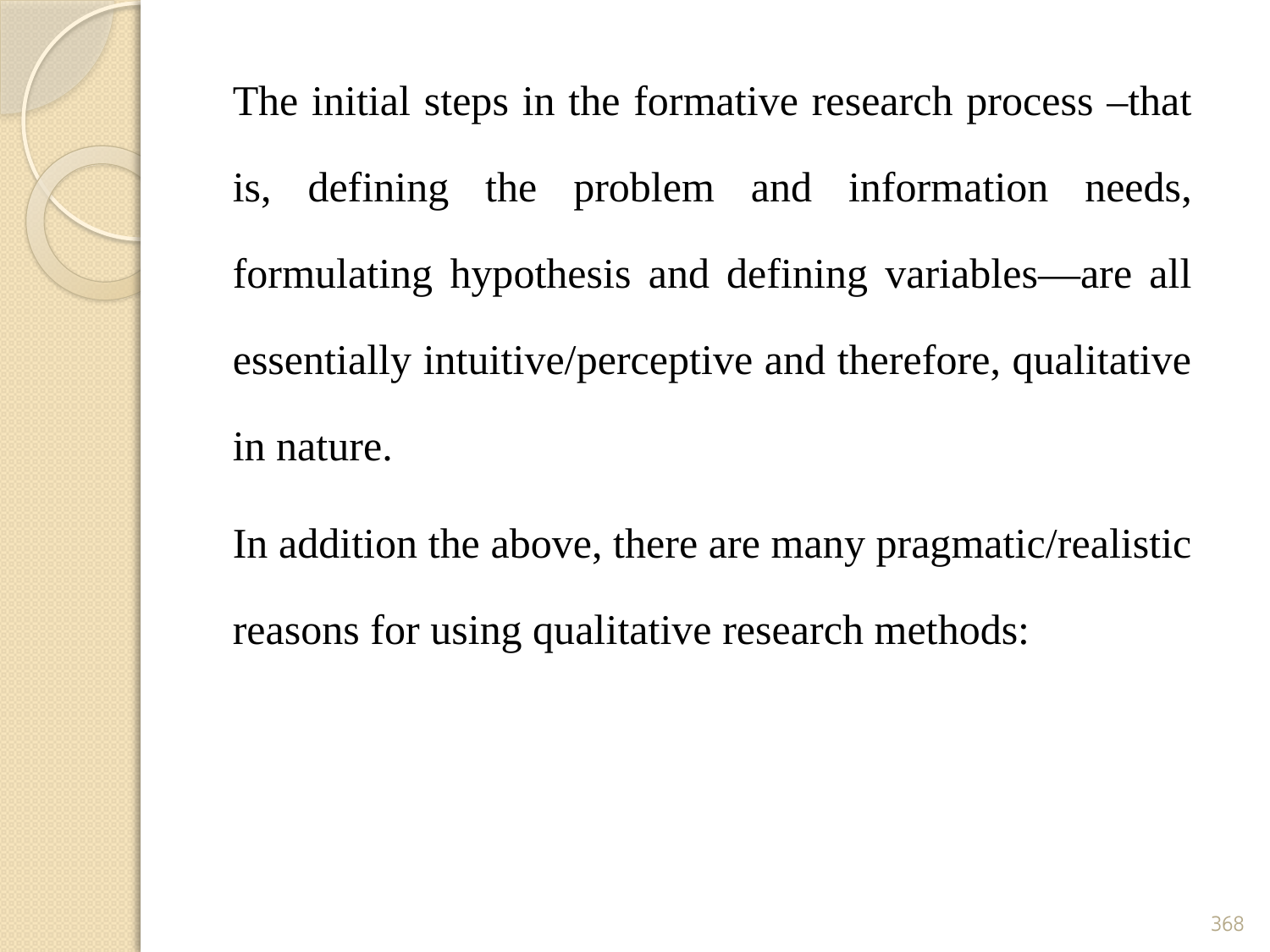

The initial steps in the formative research process –that is, defining the problem and information needs, formulating hypothesis and defining variables—are all essentially intuitive/perceptive and therefore, qualitative in nature.
In addition the above, there are many pragmatic/realistic reasons for using qualitative research methods:
368